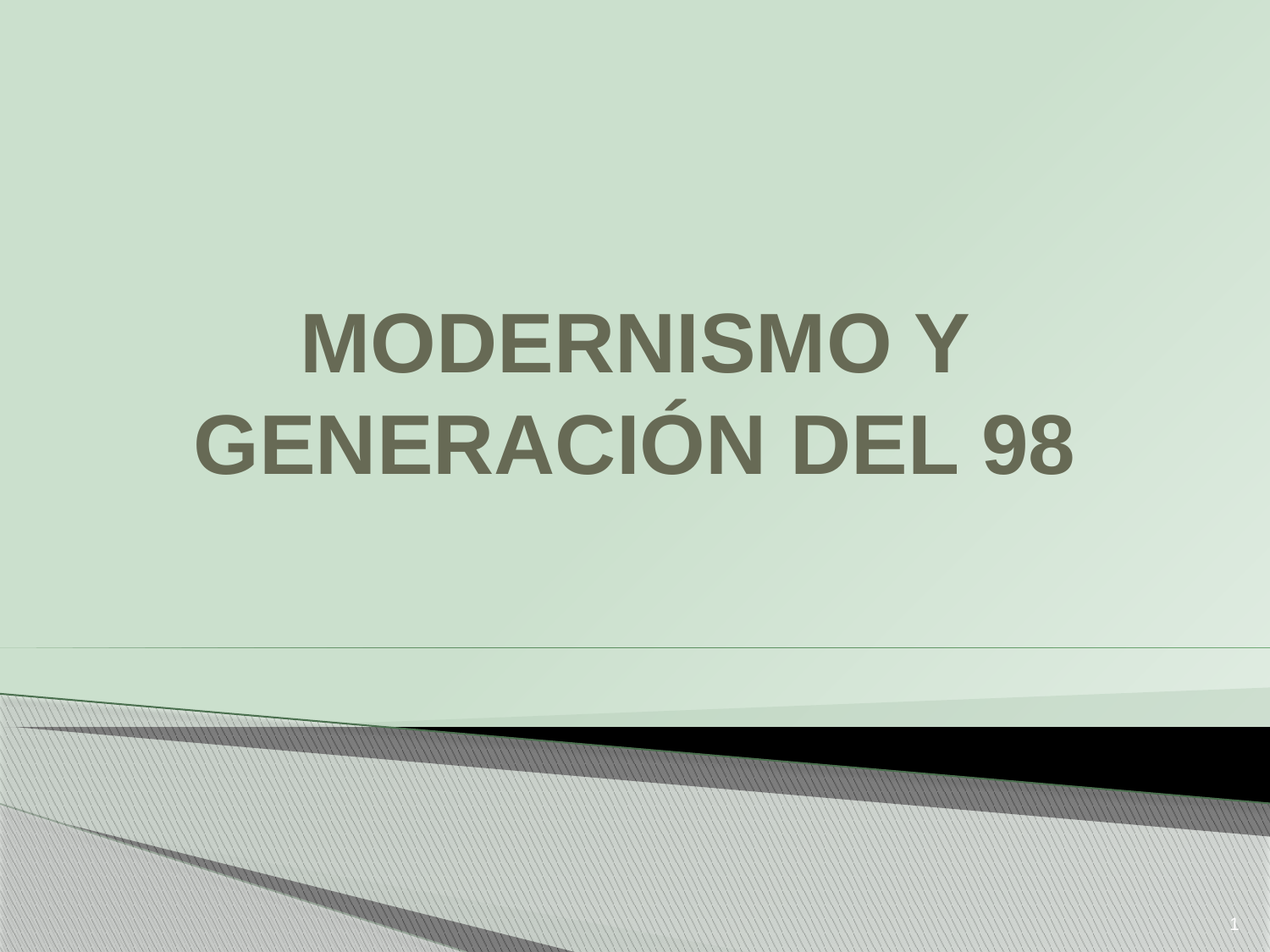

# MODERNISMO Y GENERACIÓN DEL 98

1